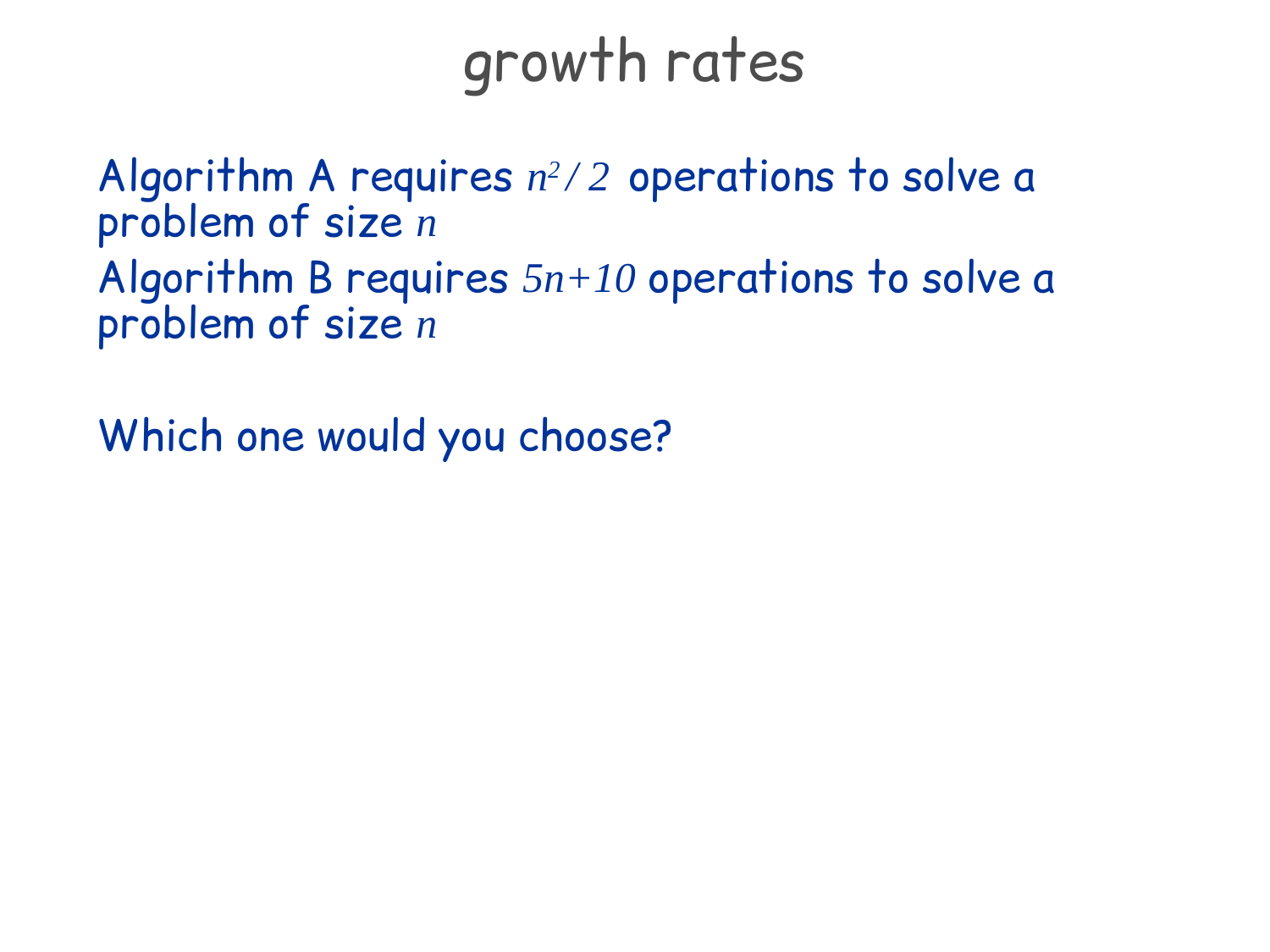

# growth rates
Algorithm A requires n2 / 2  operations to solve a problem of size n
Algorithm B requires 5n+10 operations to solve a problem of size n

Which one would you choose?